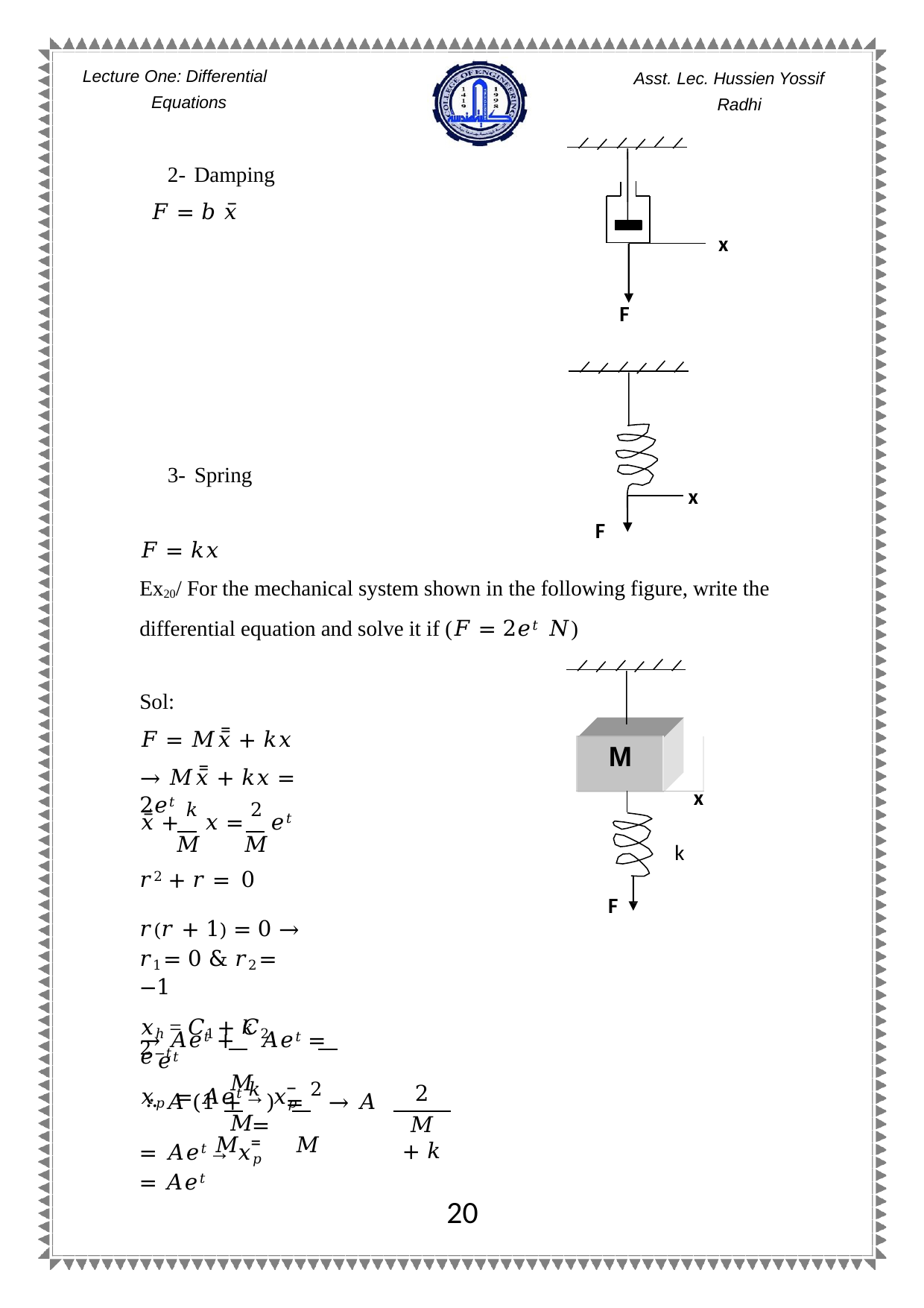

Lecture One: Differential  Equations
Asst. Lec. Hussien Yossif  Radhi

2- Damping
𝐹 = 𝑏 𝑥̅

x

F

3- Spring
x
F

𝐹 = 𝑘𝑥
Ex20/ For the mechanical system shown in the following figure, write the  differential equation and solve it if (𝐹 = 2𝑒𝑡 𝑁)

Sol:
𝐹 = 𝑀𝑥̿ + 𝑘𝑥
→ 𝑀𝑥̿ + 𝑘𝑥 = 2𝑒𝑡

| M |  |  |
| --- | --- | --- |
|  | x |  |

𝑥̿ + 𝑘 𝑥 = 2 𝑒𝑡
𝑀	𝑀
𝑟2 + 𝑟 = 0
𝑟(𝑟 + 1) = 0 → 𝑟1 = 0 & 𝑟2 = −1
𝑥ℎ = 𝐶1 + 𝐶2 𝑒−𝑡
𝑥𝑝  = 𝐴𝑒𝑡→ 𝑥𝑝̅	= 𝐴𝑒𝑡→ 𝑥𝑝̿	= 𝐴𝑒𝑡

k

F
→ 𝐴𝑒𝑡 + 𝑘 𝐴𝑒𝑡 = 2 𝑒𝑡
𝑀	𝑀

2
𝑀 + 𝑘
∴ 𝐴 (1 + 𝑘 ) = 2 → 𝐴 =
𝑀	𝑀

20